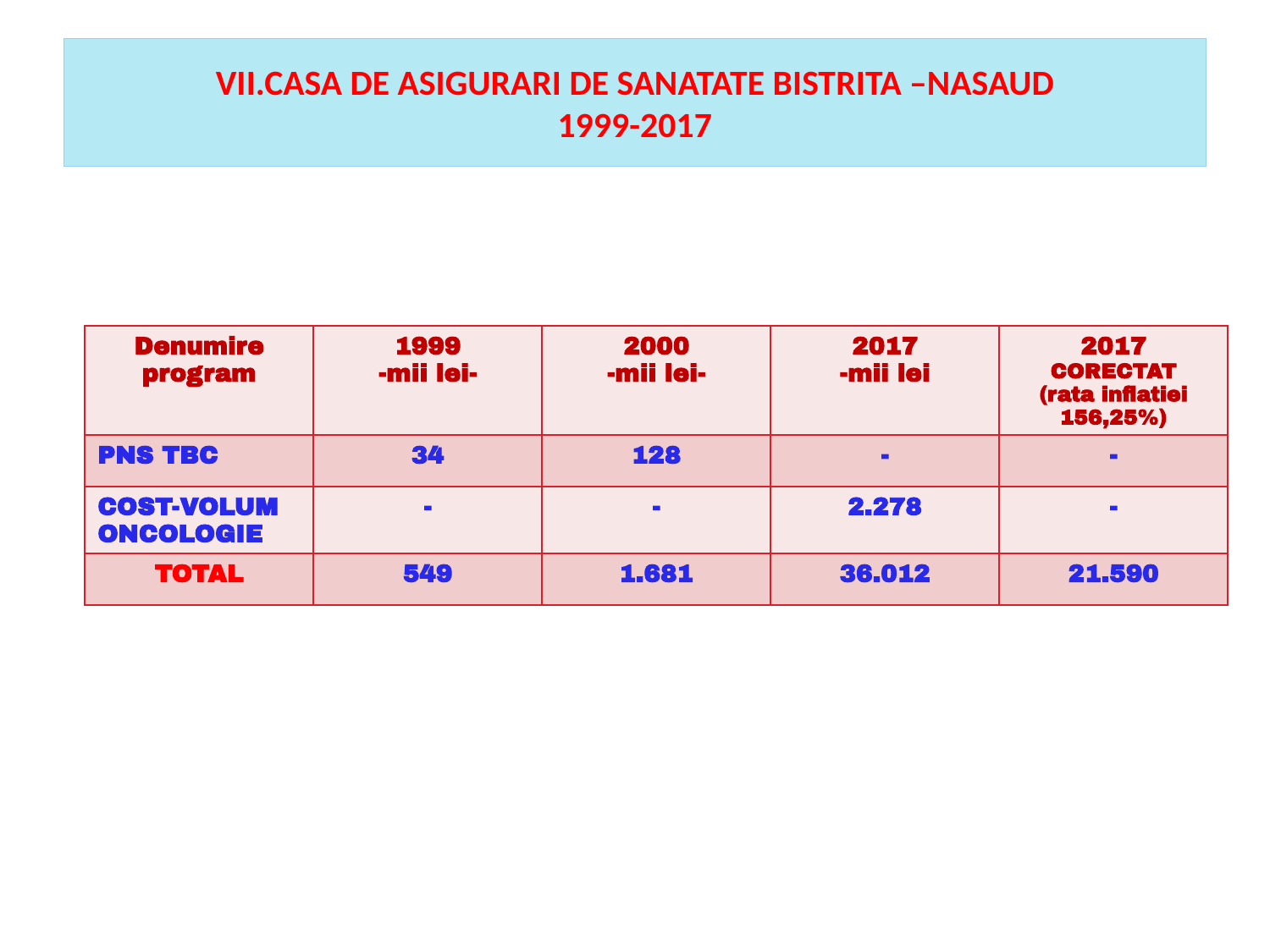

# VII.CASA DE ASIGURARI DE SANATATE BISTRITA –NASAUD 1999-2017
| Denumire program | 1999 -mii lei- | 2000 -mii lei- | 2017 -mii lei | 2017 CORECTAT (rata inflatiei 156,25%) |
| --- | --- | --- | --- | --- |
| PNS TBC | 34 | 128 | - | - |
| COST-VOLUM ONCOLOGIE | - | - | 2.278 | - |
| TOTAL | 549 | 1.681 | 36.012 | 21.590 |